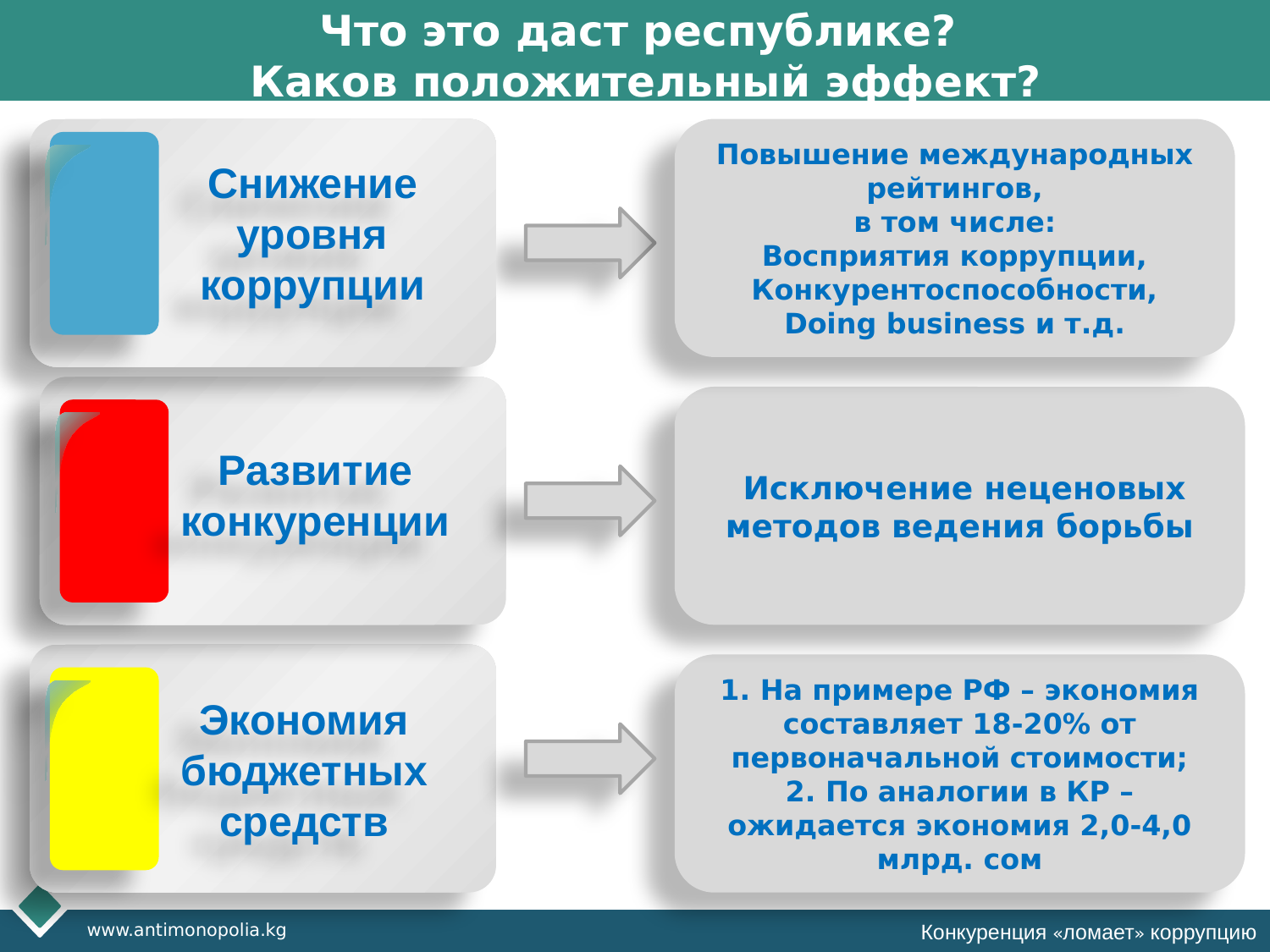

Что это даст республике?
Каков положительный эффект?
#

Снижение уровня коррупции
Повышение международных рейтингов,
в том числе:
Восприятия коррупции,
Конкурентоспособности,
Doing business и т.д.

Развитие
конкуренции
 Исключение неценовых методов ведения борьбы

Экономия бюджетных средств
1. На примере РФ – экономия составляет 18-20% от первоначальной стоимости;
2. По аналогии в КР – ожидается экономия 2,0-4,0 млрд. сом

Company Logo

http://ppt.prtxt.ru
www.antimonopolia.kg
Конкуренция «ломает» коррупцию